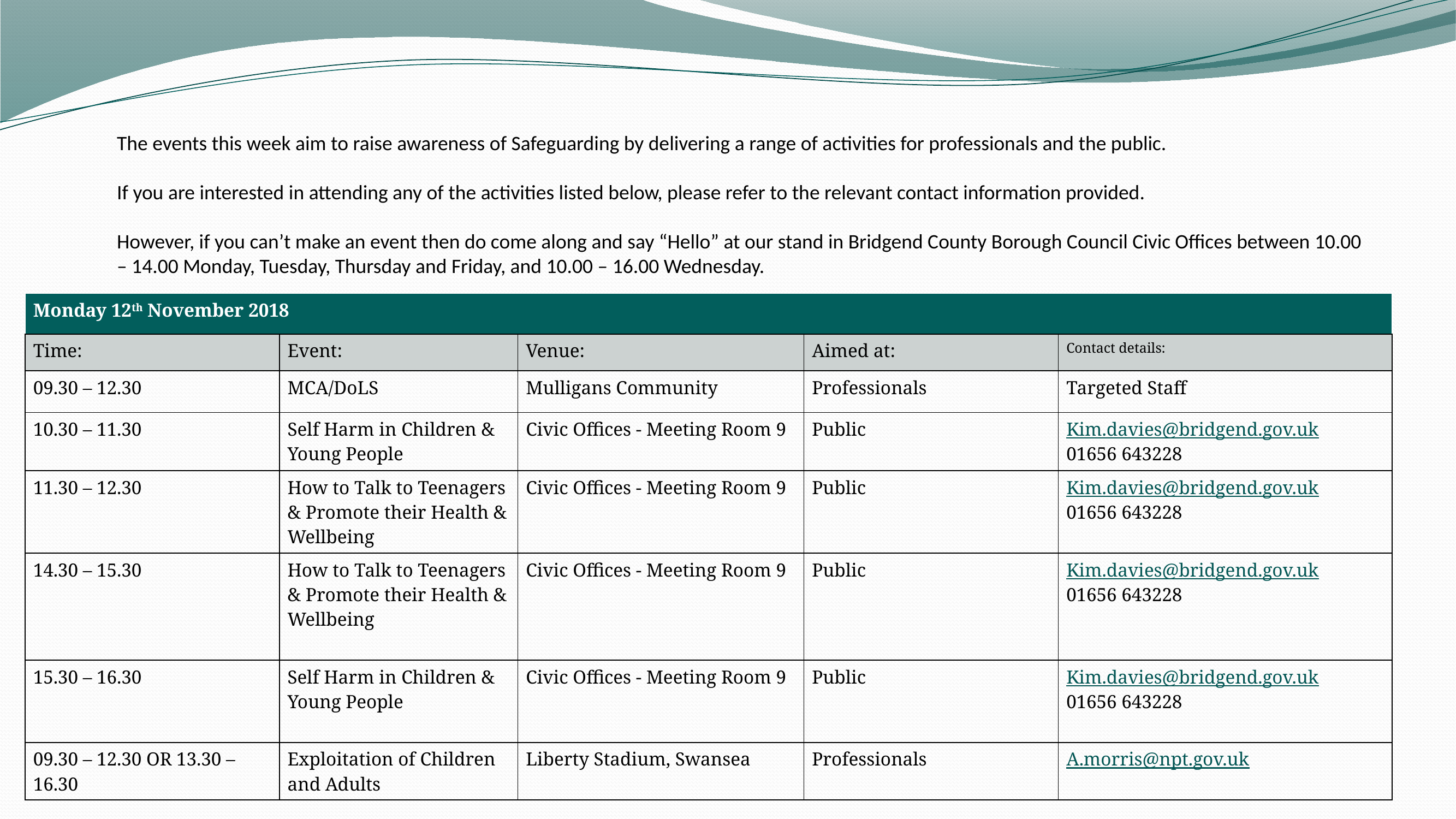

The events this week aim to raise awareness of Safeguarding by delivering a range of activities for professionals and the public.

If you are interested in attending any of the activities listed below, please refer to the relevant contact information provided.

However, if you can’t make an event then do come along and say “Hello” at our stand in Bridgend County Borough Council Civic Offices between 10.00 – 14.00 Monday, Tuesday, Thursday and Friday, and 10.00 – 16.00 Wednesday.
| Monday 12th November 2018 |  |  |  |  |
| --- | --- | --- | --- | --- |
| Time: | Event: | Venue: | Aimed at: | Contact details: |
| 09.30 – 12.30 | MCA/DoLS | Mulligans Community | Professionals | Targeted Staff |
| 10.30 – 11.30 | Self Harm in Children & Young People | Civic Offices - Meeting Room 9 | Public | Kim.davies@bridgend.gov.uk 01656 643228 |
| 11.30 – 12.30 | How to Talk to Teenagers & Promote their Health & Wellbeing | Civic Offices - Meeting Room 9 | Public | Kim.davies@bridgend.gov.uk 01656 643228 |
| 14.30 – 15.30 | How to Talk to Teenagers & Promote their Health & Wellbeing | Civic Offices - Meeting Room 9 | Public | Kim.davies@bridgend.gov.uk 01656 643228 |
| 15.30 – 16.30 | Self Harm in Children & Young People | Civic Offices - Meeting Room 9 | Public | Kim.davies@bridgend.gov.uk 01656 643228 |
| 09.30 – 12.30 OR 13.30 – 16.30 | Exploitation of Children and Adults | Liberty Stadium, Swansea | Professionals | A.morris@npt.gov.uk |